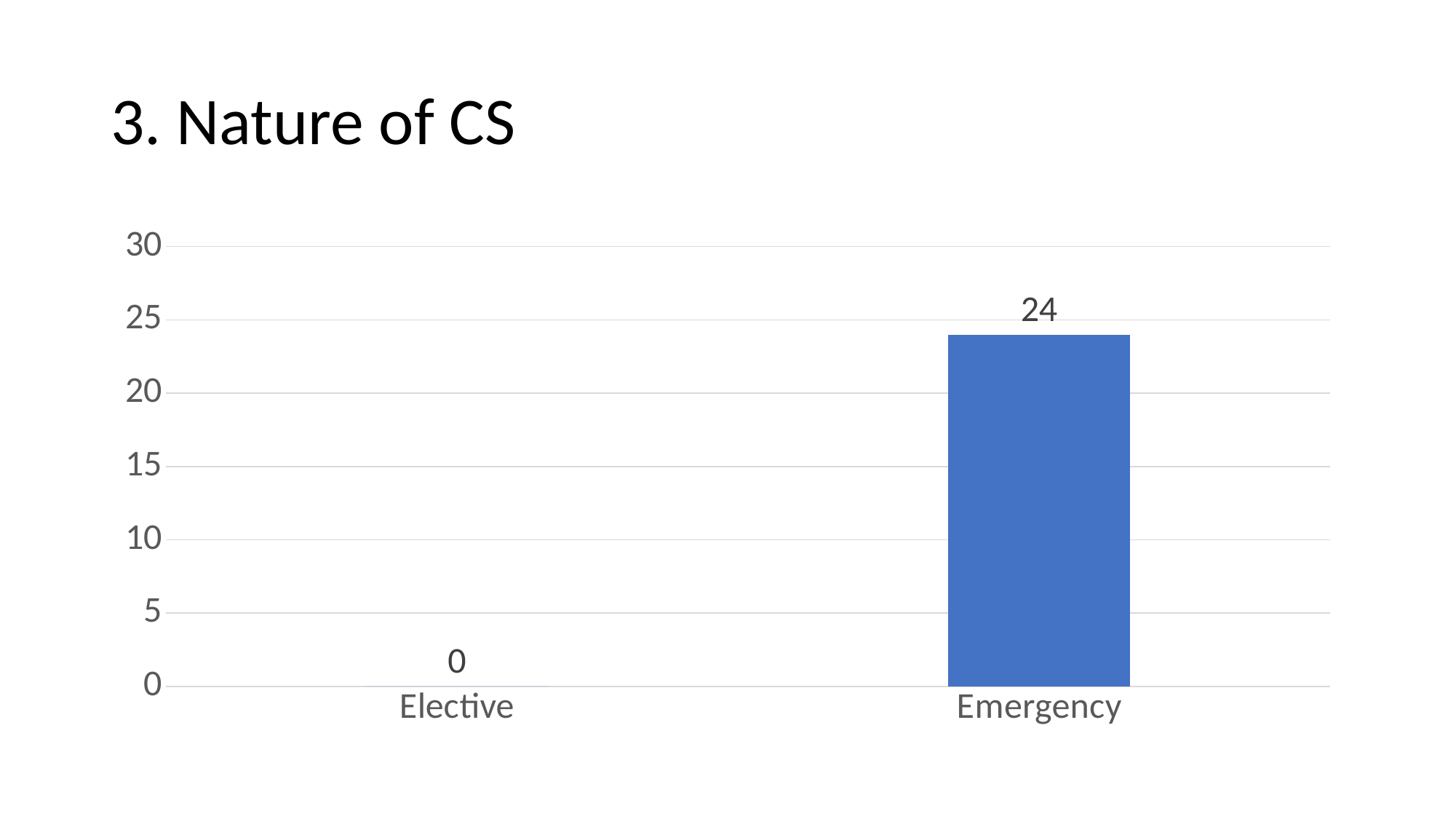

# 3. Nature of CS

### Chart

| Category |  |
|---|---|
| Elective | 0.0 |
| Emergency | 24.0 |